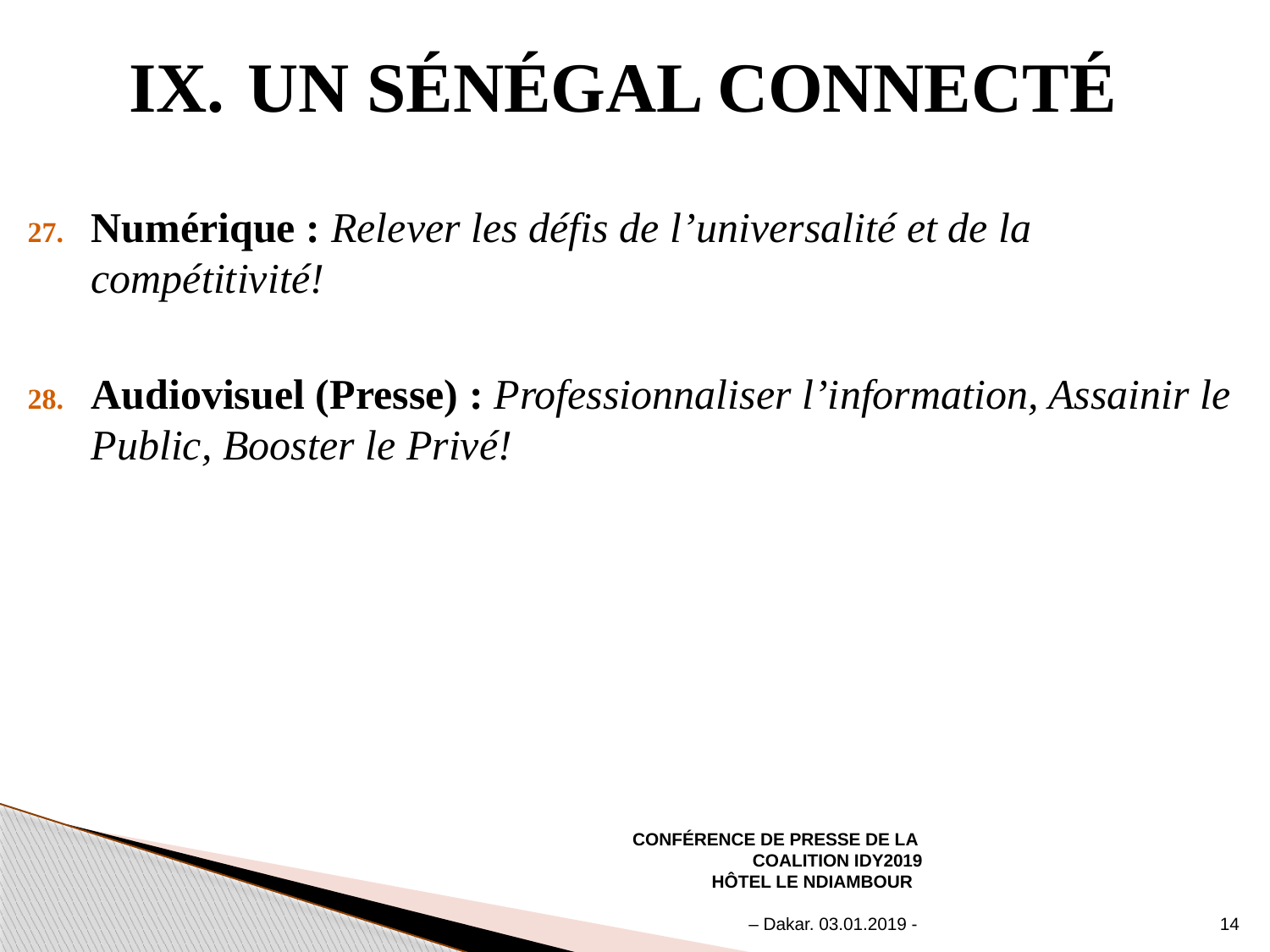

# UN SÉNÉGAL CONNECTÉ

Numérique : Relever les défis de l’universalité et de la compétitivité!

Audiovisuel (Presse) : Professionnaliser l’information, Assainir le Public, Booster le Privé!
CONFÉRENCE DE PRESSE DE LA
COALITION IDY2019
Hôtel le ndiambour
– Dakar. 03.01.2019 -
14